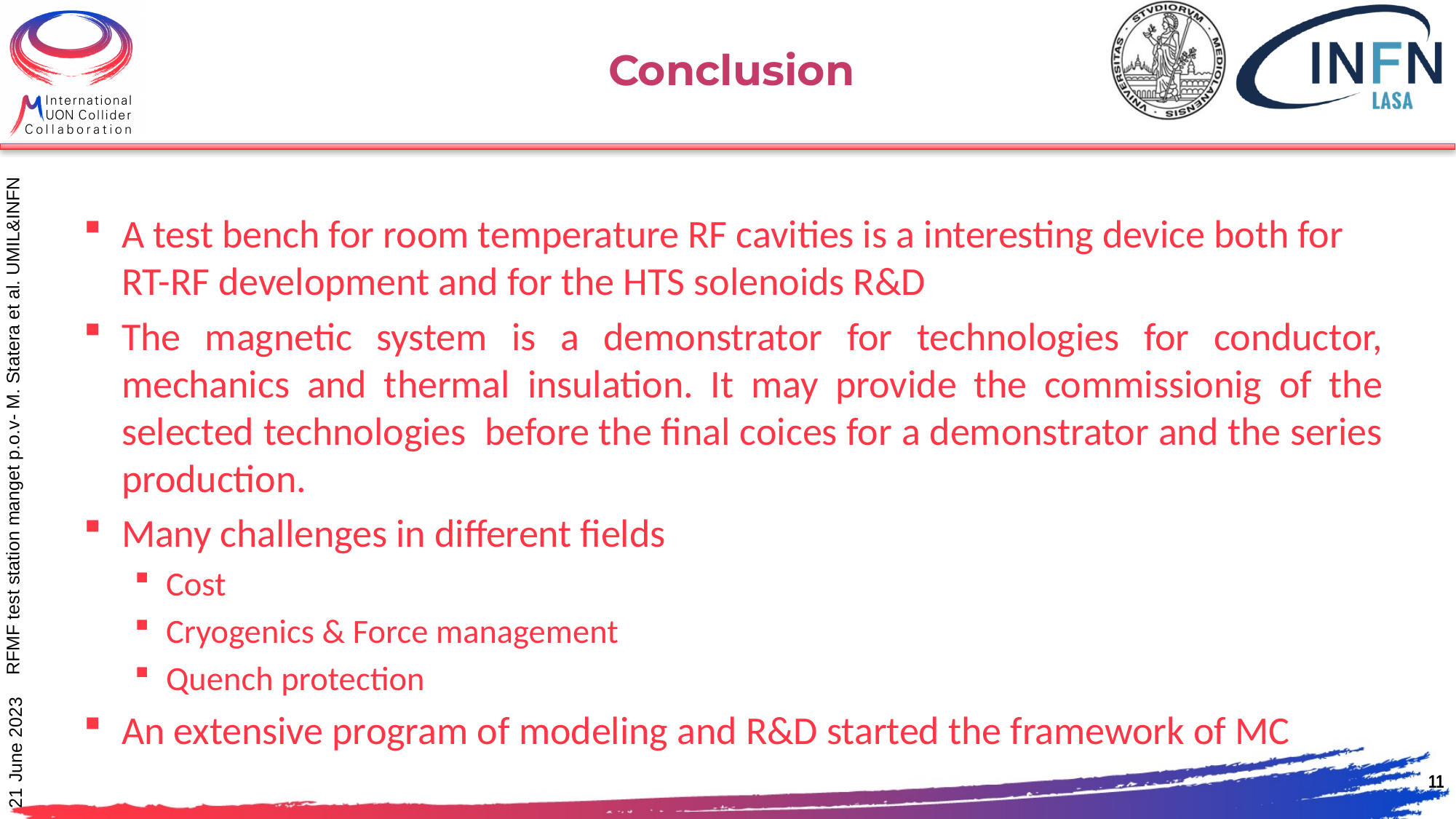

# Conclusion
A test bench for room temperature RF cavities is a interesting device both for RT-RF development and for the HTS solenoids R&D
The magnetic system is a demonstrator for technologies for conductor, mechanics and thermal insulation. It may provide the commissionig of the selected technologies  before the final coices for a demonstrator and the series production.
Many challenges in different fields
Cost
Cryogenics & Force management
Quench protection
An extensive program of modeling and R&D started the framework of MC

RFMF test station manget p.o.v- M. Statera et al. UMIL&INFN
21 June 2023
11